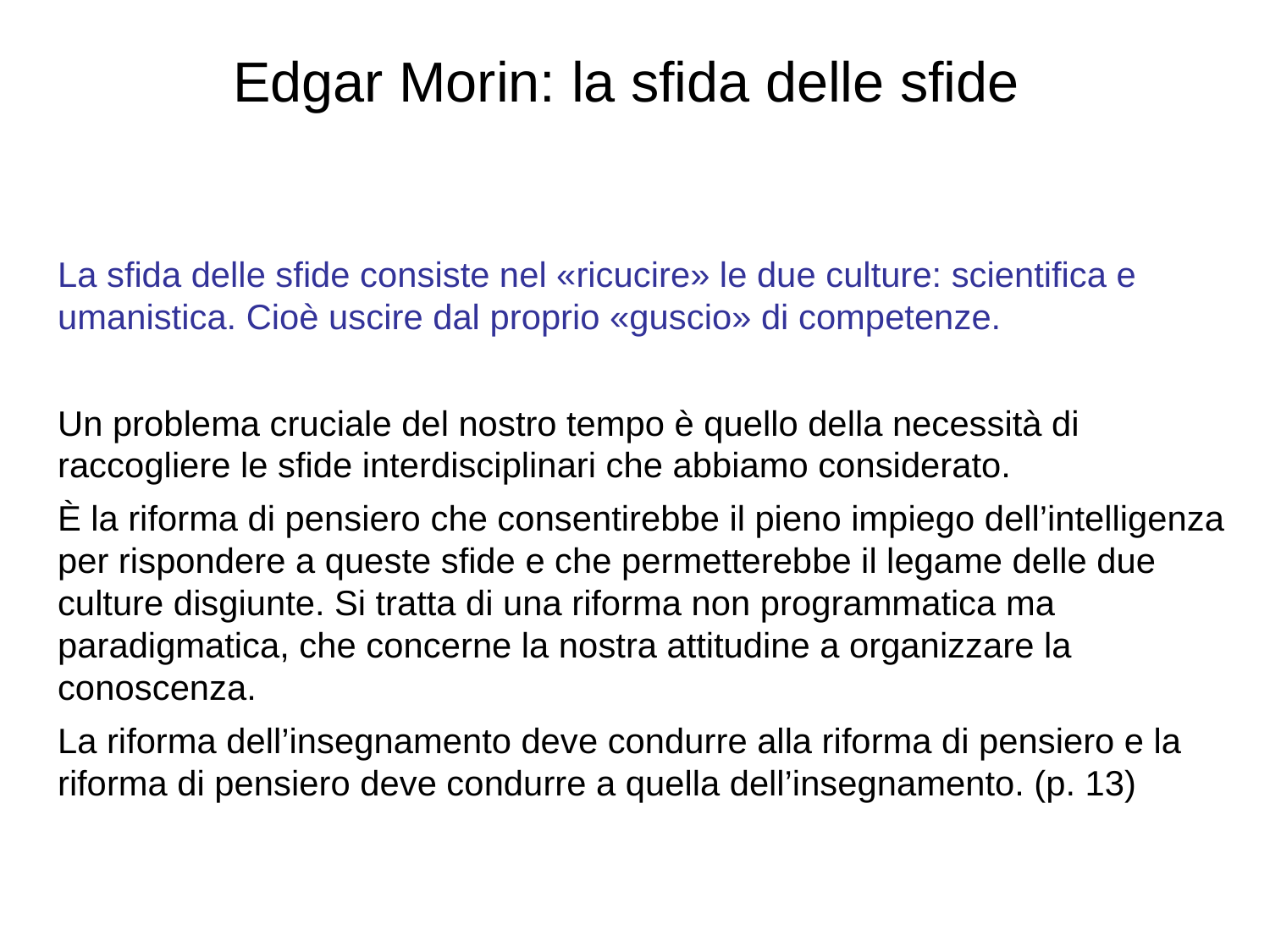

# Edgar Morin: la sfida delle sfide
La sfida delle sfide consiste nel «ricucire» le due culture: scientifica e umanistica. Cioè uscire dal proprio «guscio» di competenze.

Un problema cruciale del nostro tempo è quello della necessità di raccogliere le sfide interdisciplinari che abbiamo considerato.
È la riforma di pensiero che consentirebbe il pieno impiego dell’intelligenza per rispondere a queste sfide e che permetterebbe il legame delle due culture disgiunte. Si tratta di una riforma non programmatica ma paradigmatica, che concerne la nostra attitudine a organizzare la conoscenza.
La riforma dell’insegnamento deve condurre alla riforma di pensiero e la riforma di pensiero deve condurre a quella dell’insegnamento. (p. 13)